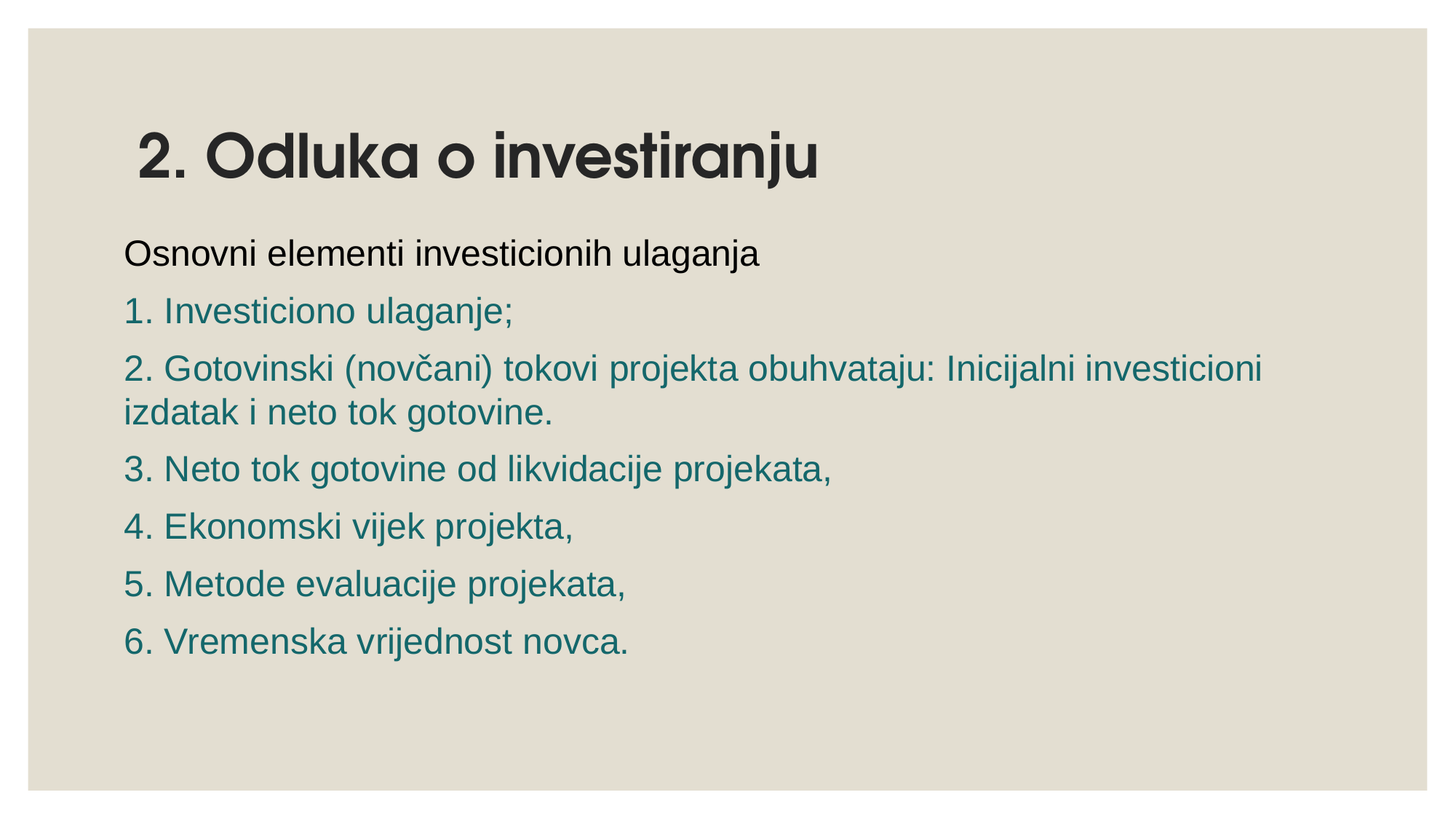

# 2. Odluka o investiranju
Osnovni elementi investicionih ulaganja
1. Investiciono ulaganje;
2. Gotovinski (novčani) tokovi projekta obuhvataju: Inicijalni investicioni izdatak i neto tok gotovine.
3. Neto tok gotovine od likvidacije projekata,
4. Ekonomski vijek projekta,
5. Metode evaluacije projekata,
6. Vremenska vrijednost novca.